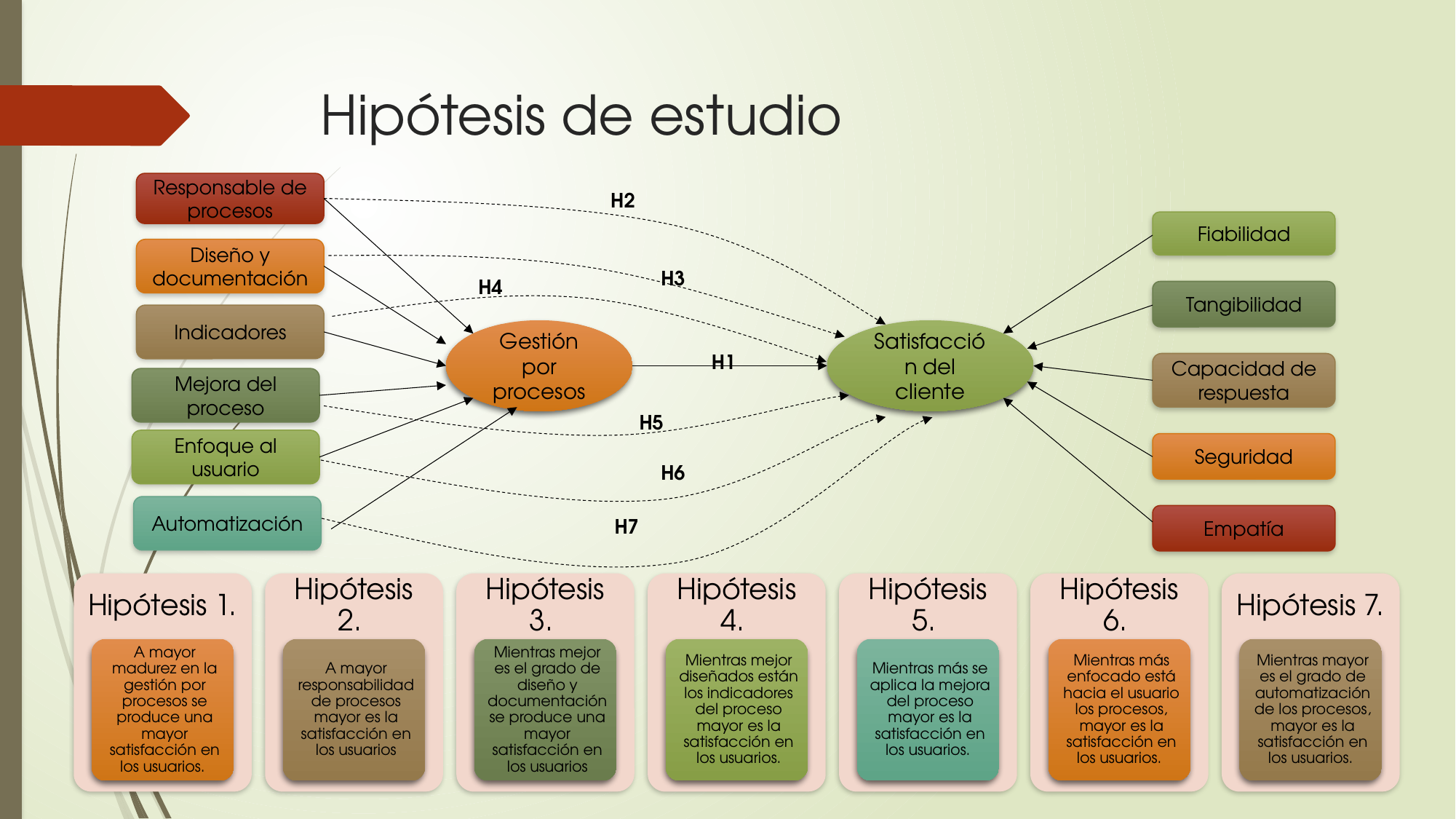

# Hipótesis de estudio

Responsable de procesos
H2

Fiabilidad
Diseño y documentación
H3

H4
Tangibilidad

Indicadores
Gestión por procesos
Satisfacción del cliente
H1
Capacidad de respuesta
Mejora del proceso

H5
Enfoque al usuario
Seguridad
H6
Automatización
Empatía
H7
Hipótesis 1.
A mayor madurez en la gestión por procesos se produce una mayor satisfacción en los usuarios.
Hipótesis 2.
A mayor responsabilidad de procesos mayor es la satisfacción en los usuarios
Hipótesis 3.
Mientras mejor es el grado de diseño y documentación se produce una mayor satisfacción en los usuarios
Hipótesis 4.
Mientras mejor diseñados están los indicadores del proceso mayor es la satisfacción en los usuarios.
Hipótesis 5.
Mientras más se aplica la mejora del proceso mayor es la satisfacción en los usuarios.
Hipótesis 6.
Mientras más enfocado está hacia el usuario los procesos, mayor es la satisfacción en los usuarios.
Hipótesis 7.
Mientras mayor es el grado de automatización de los procesos, mayor es la satisfacción en los usuarios.